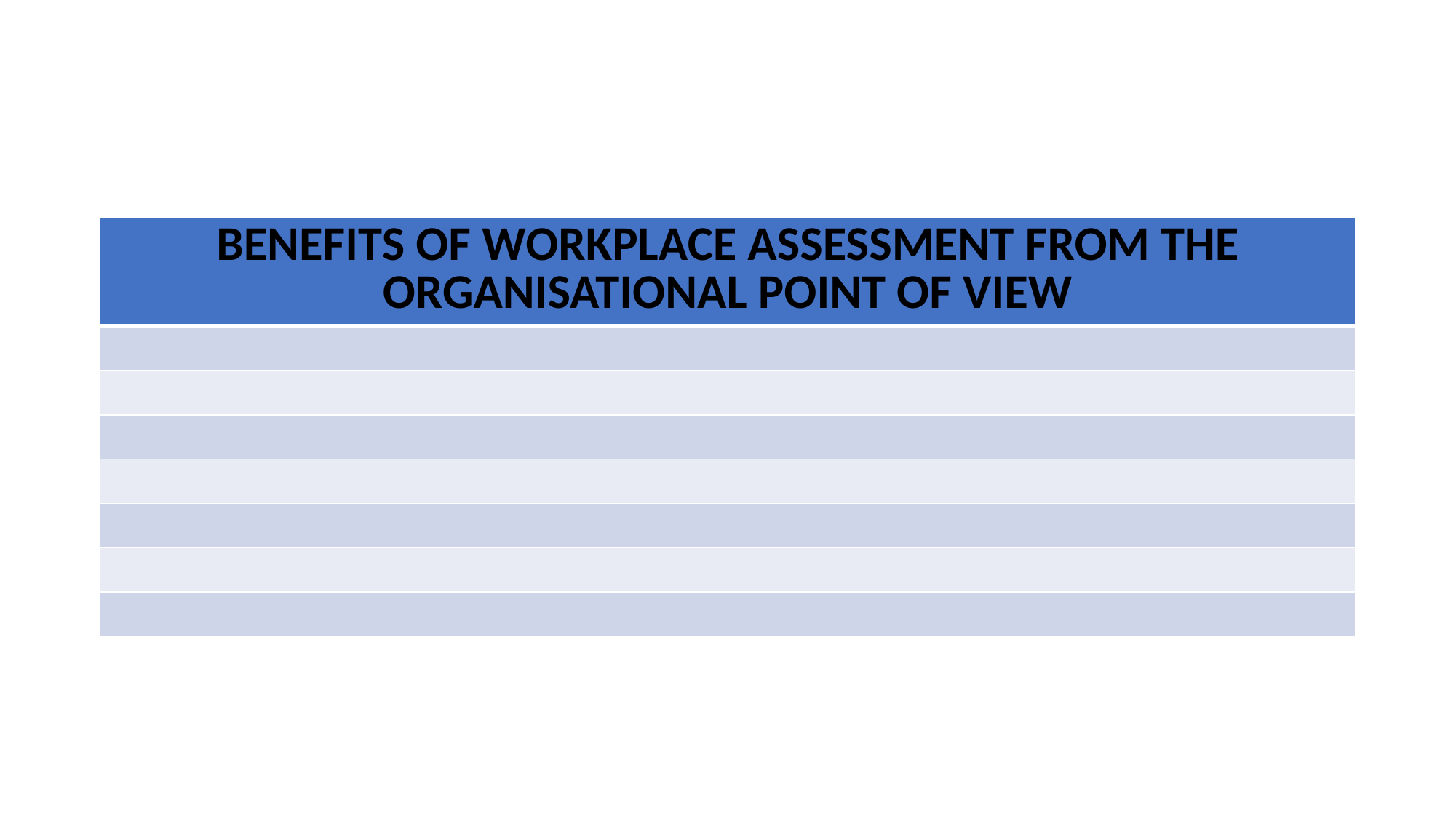

#
| BENEFITS OF WORKPLACE ASSESSMENT FROM THE ORGANISATIONAL POINT OF VIEW |
| --- |
|  |
|  |
|  |
|  |
|  |
|  |
|  |